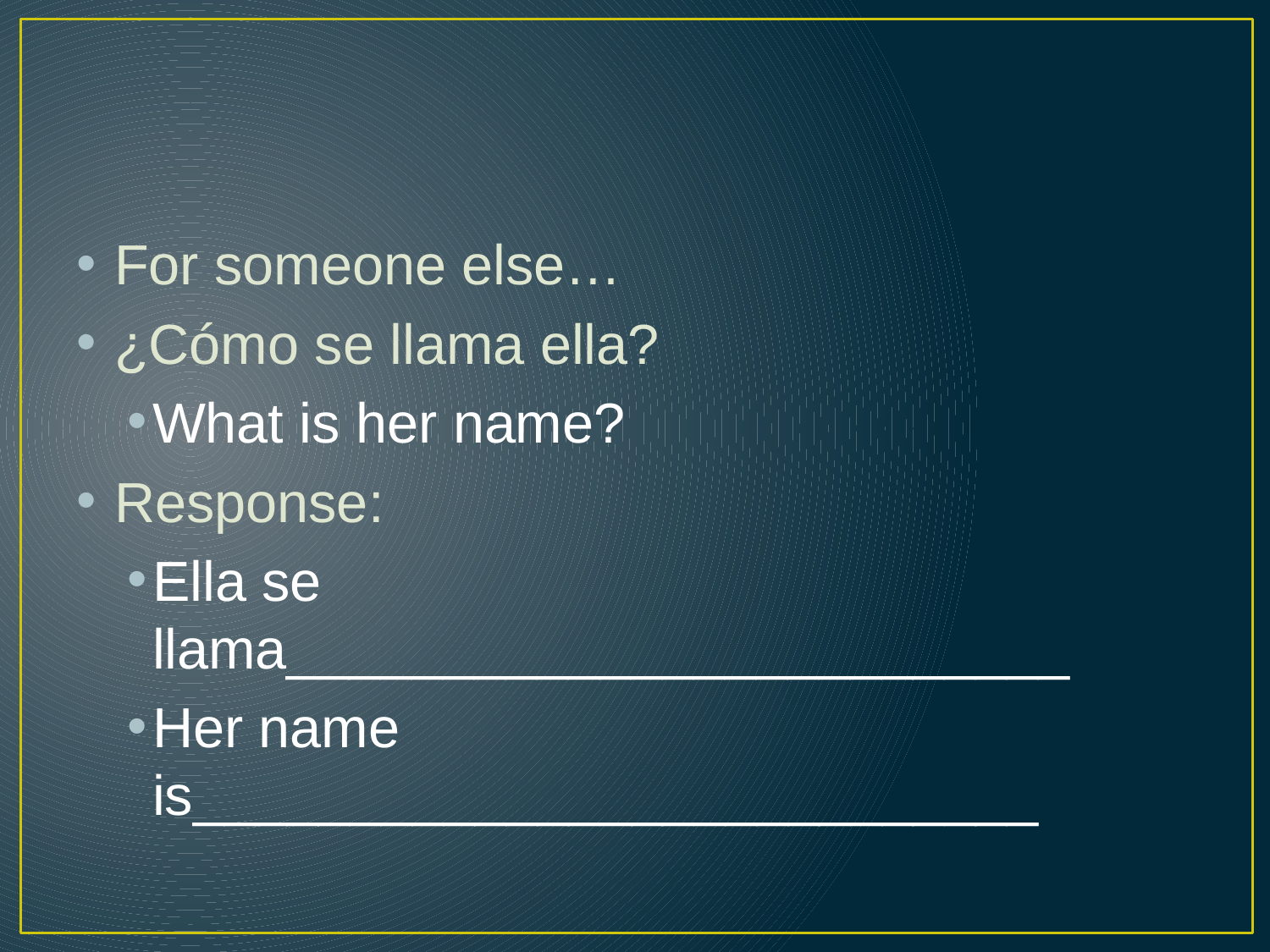

#
For someone else…
¿Cómo se llama ella?
What is her name?
Response:
Ella se llama_________________________
Her name is___________________________